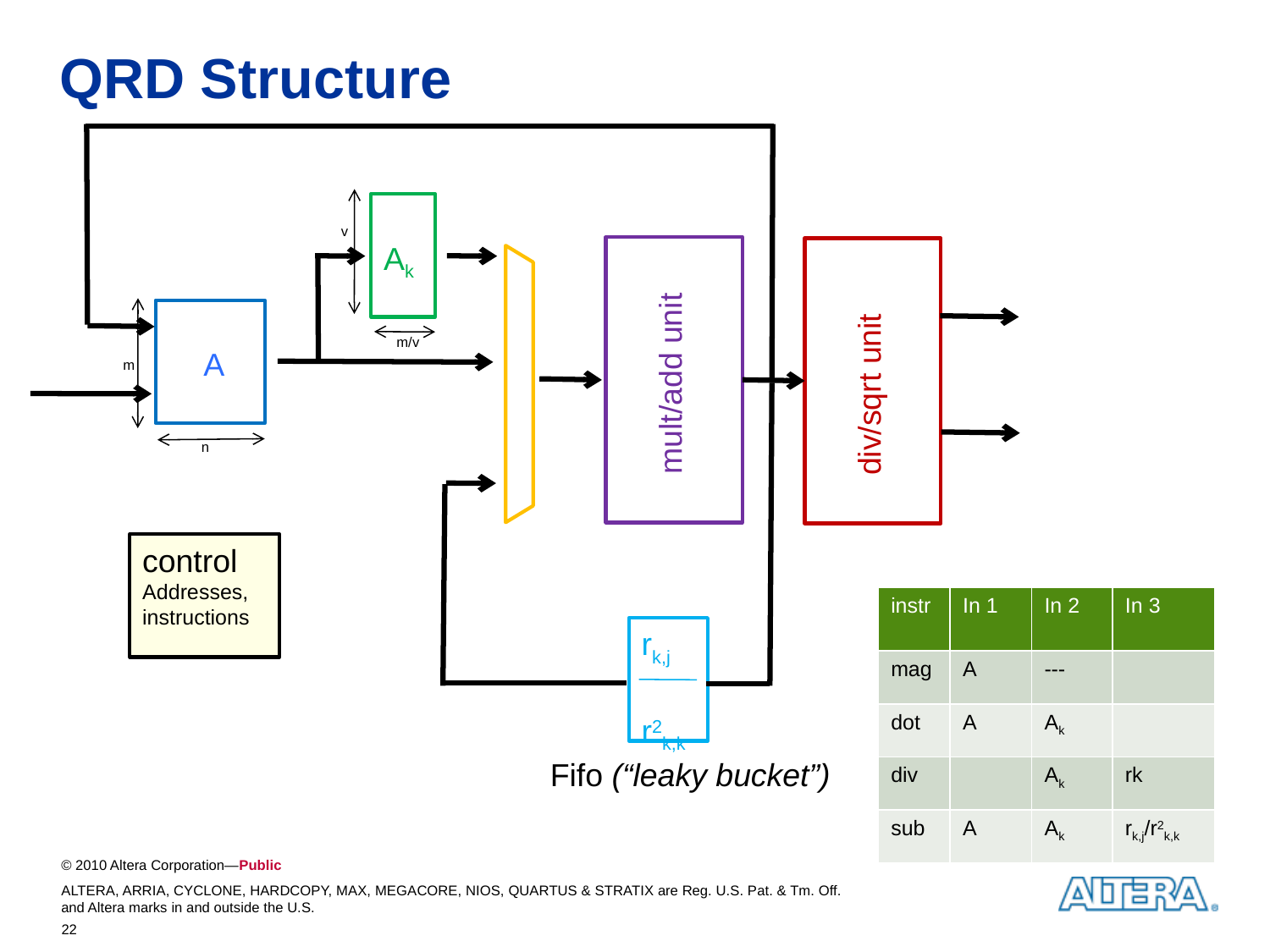

# QRD Structure

Ak
v

    A

    mult/add unit

    div/sqrt unit
m/v
m

n
control
Addresses,
instructions
| instr | In 1 | In 2 | In 3 |
| --- | --- | --- | --- |
| mag | A | --- |  |
| dot | A | Ak |  |
| div |  | Ak | rk |
| sub | A | Ak | rk,j/r2k,k |
rk,j

r2k,k

Fifo (“leaky bucket”)
22